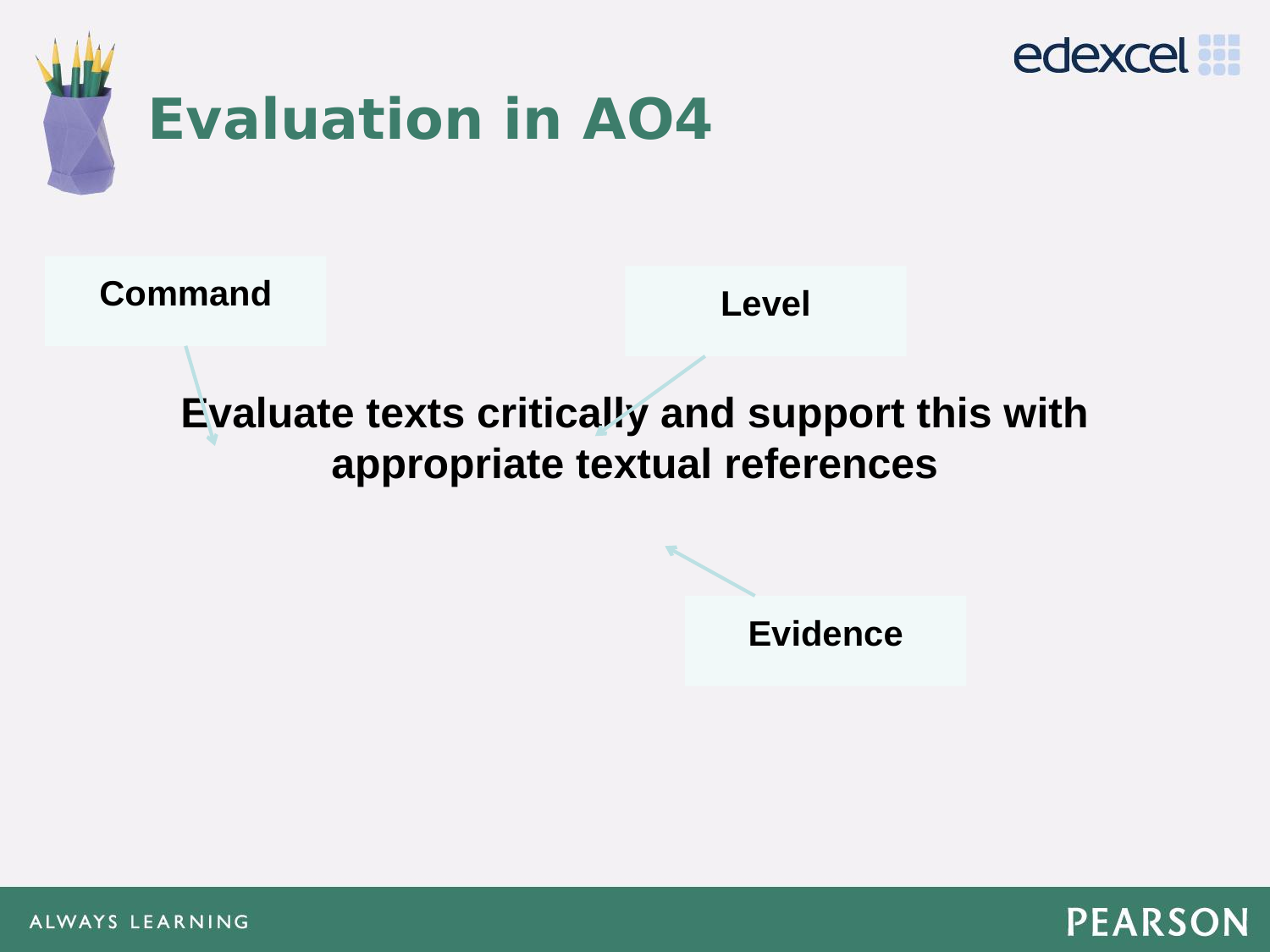

# Evaluation in AO4

Evaluate texts critically and support this with appropriate textual references

Command
Level
Evidence